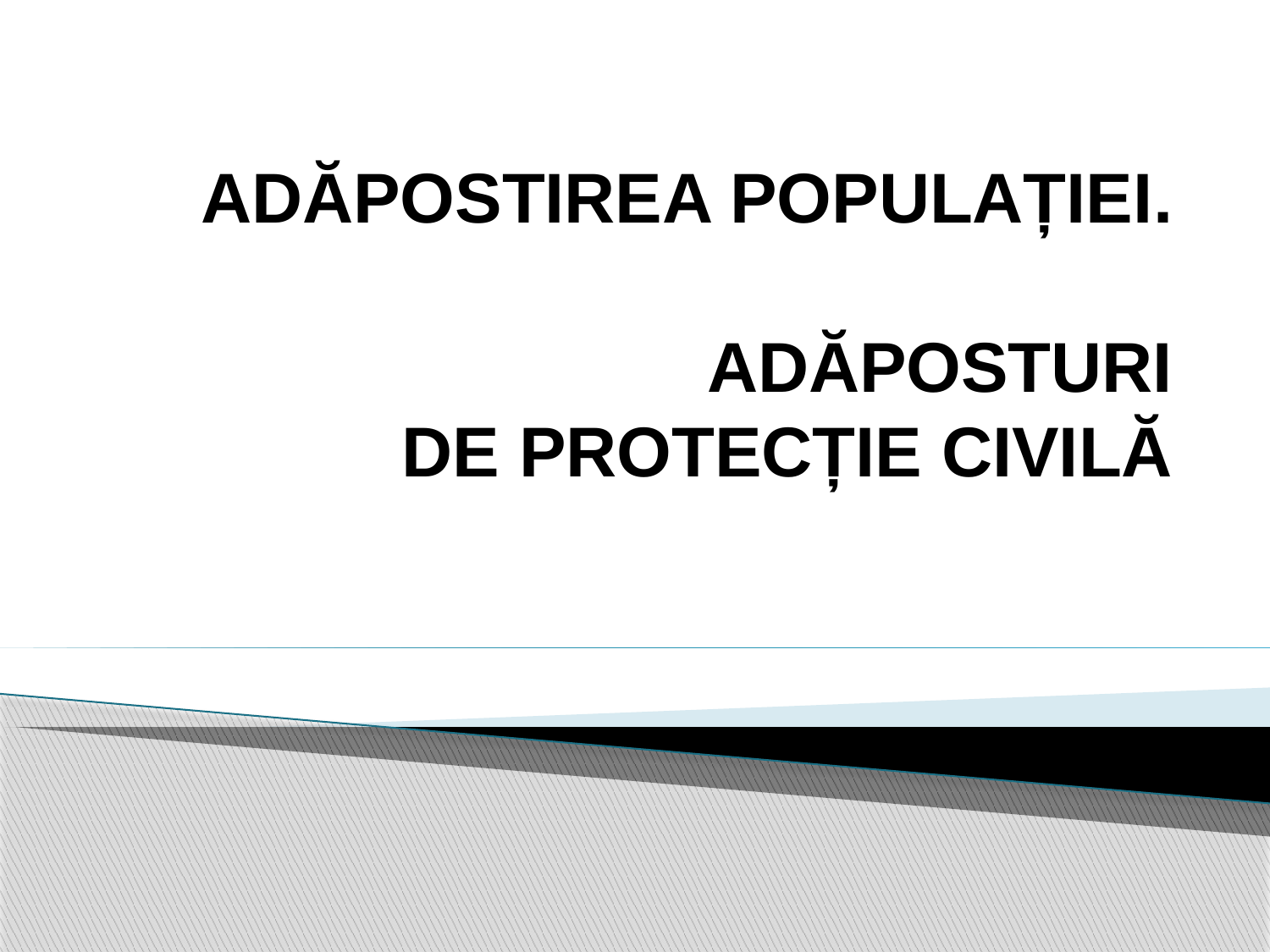

# ADĂPOSTIREA POPULAȚIEI. ADĂPOSTURI DE PROTECȚIE CIVILĂ